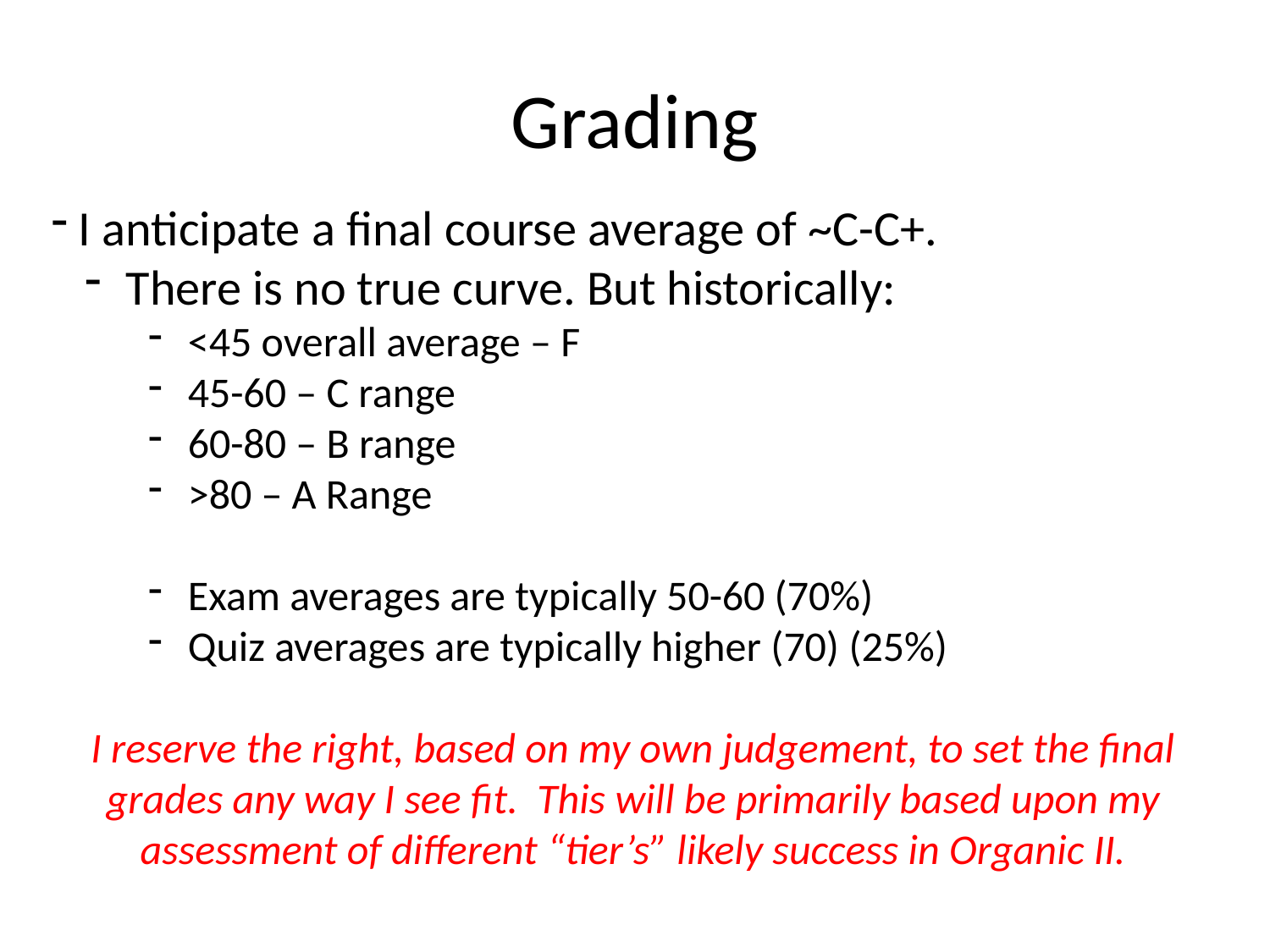

# Grading
 I anticipate a final course average of ~C-C+.
 There is no true curve. But historically:
 <45 overall average – F
 45-60 – C range
 60-80 – B range
 >80 – A Range

 Exam averages are typically 50-60 (70%)
 Quiz averages are typically higher (70) (25%)

I reserve the right, based on my own judgement, to set the final grades any way I see fit.  This will be primarily based upon my assessment of different “tier’s” likely success in Organic II.